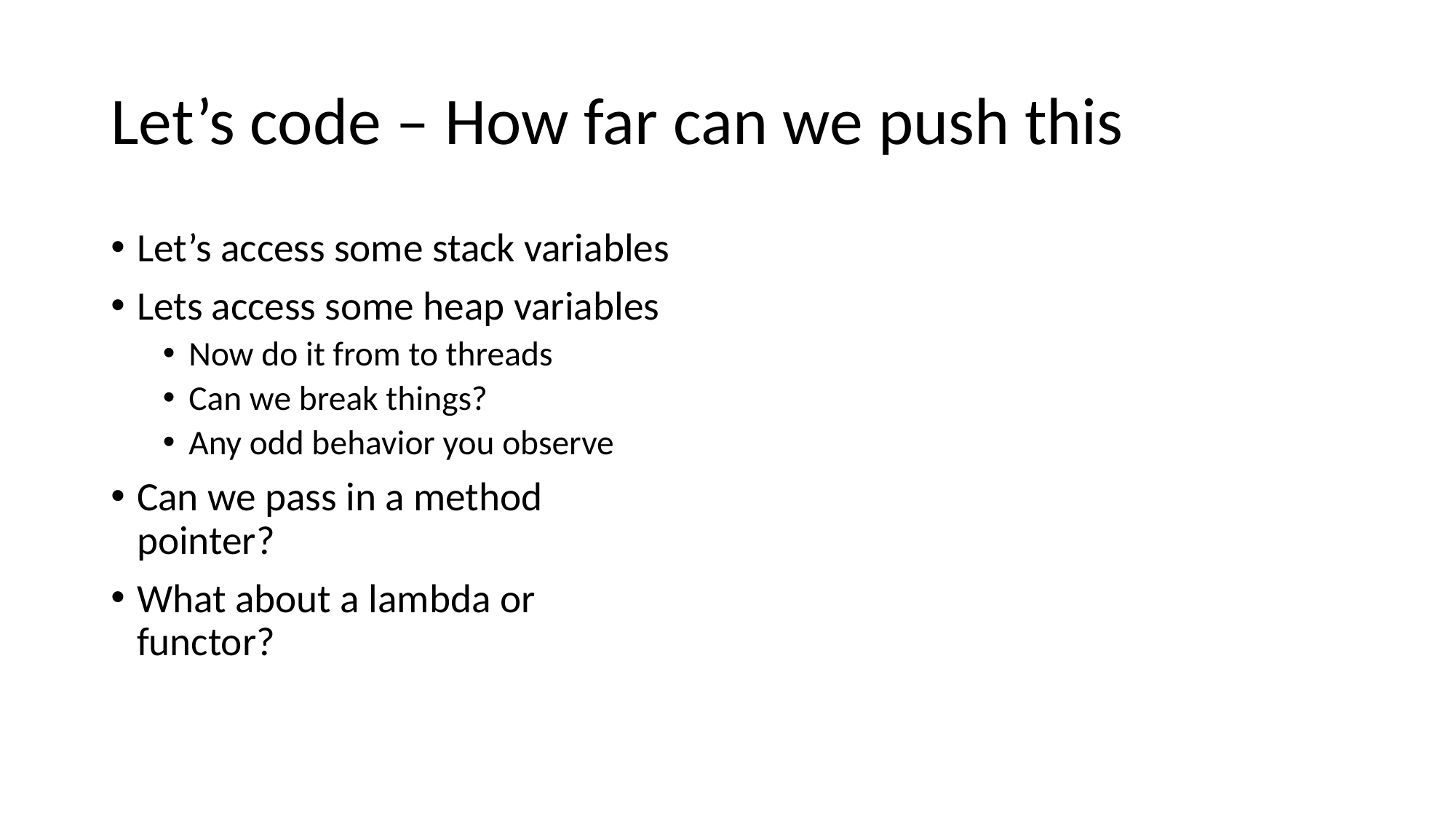

# Let’s code – How far can we push this
Let’s access some stack variables
Lets access some heap variables
Now do it from to threads
Can we break things?
Any odd behavior you observe
Can we pass in a method pointer?
What about a lambda or functor?